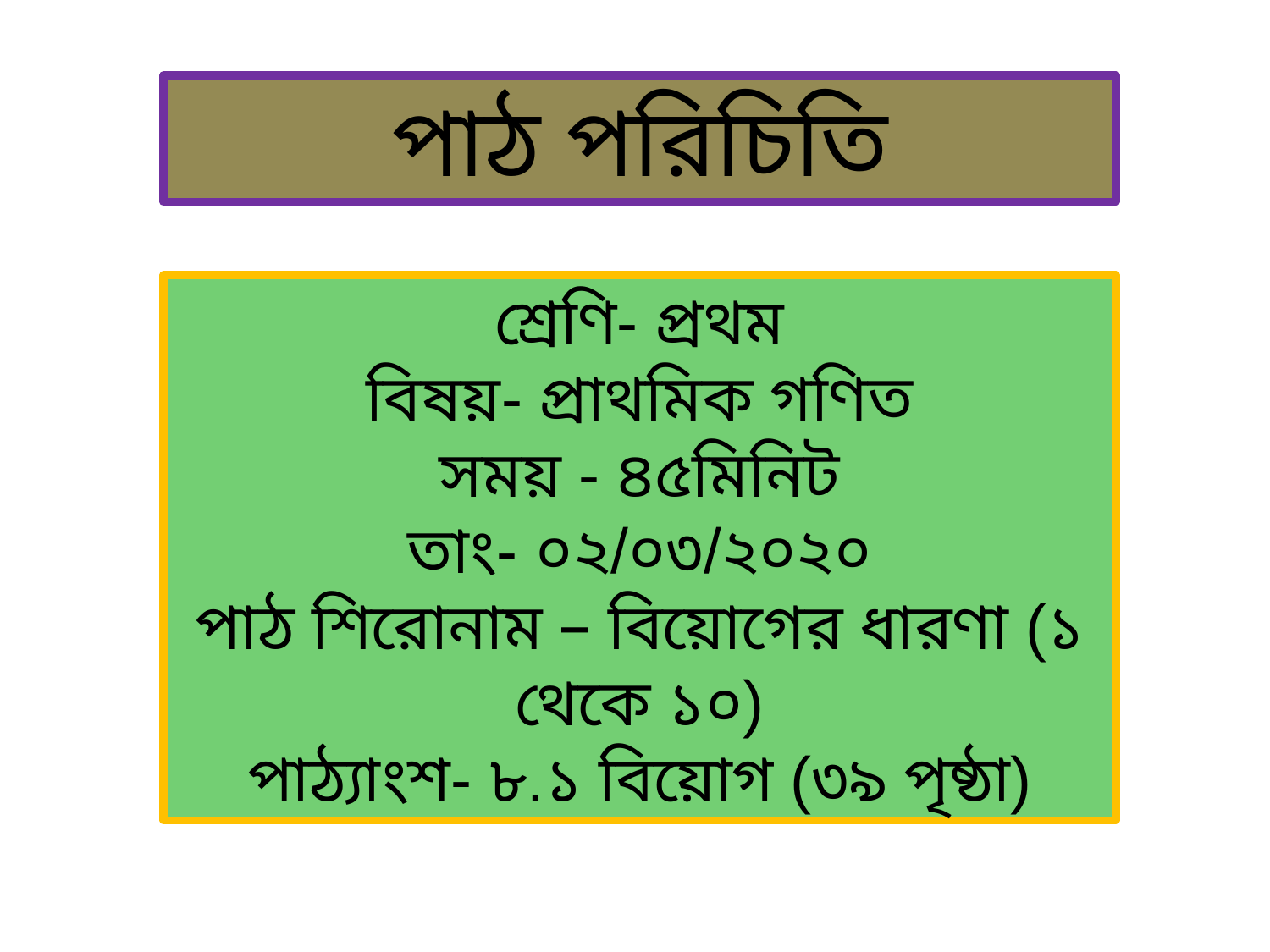

পাঠ পরিচিতি
শ্রেণি- প্রথম
বিষয়- প্রাথমিক গণিত
সময় - ৪৫মিনিট
তাং- ০২/০৩/২০২০
পাঠ শিরোনাম – বিয়োগের ধারণা (১ থেকে ১০)
পাঠ্যাংশ- ৮.১ বিয়োগ (৩৯ পৃষ্ঠা)